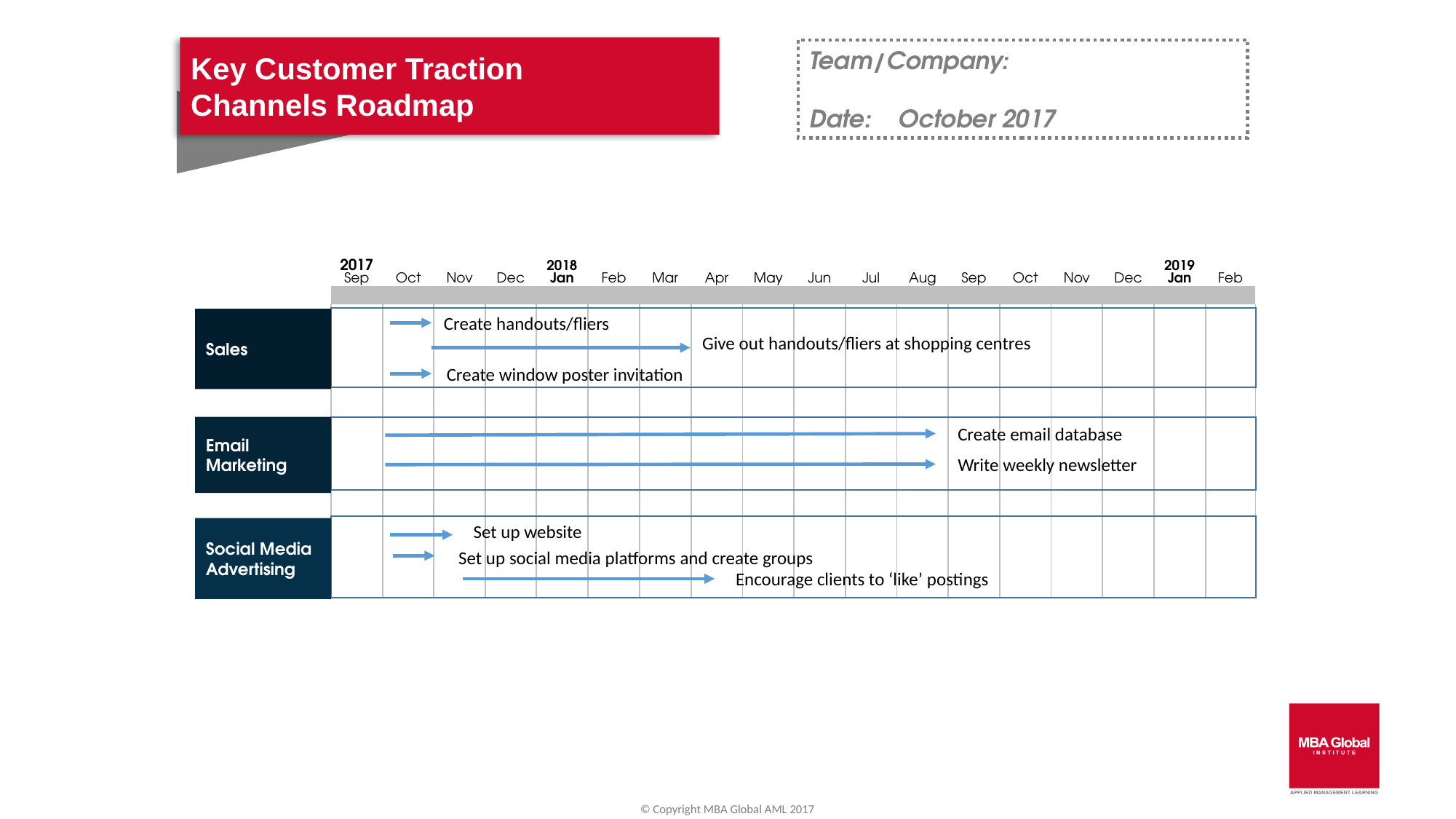

Key Customer Traction
Channels Roadmap

Team/Company:
Date:    October 2017
| 2017 Sep | Oct | Nov | Dec | 2018 Jan | Feb | Mar | Apr | May | Jun | Jul | Aug | Sep | Oct | Nov | Dec | 2019 Jan | Feb |
| --- | --- | --- | --- | --- | --- | --- | --- | --- | --- | --- | --- | --- | --- | --- | --- | --- | --- |
|  |  |  |  |  |  |  |  |  |  |  |  |  |  |  |  |  |  |
|  |  |  |  |  |  |  |  |  |  |  |  |  |  |  |  |  |  |
Create handouts/fliers

Sales
Give out handouts/fliers at shopping centres
Create window poster invitation
Email
Marketing
Create email database

Write weekly newsletter
Set up website

Social Media
Advertising
Set up social media platforms and create groups
Encourage clients to ‘like’ postings
© Copyright MBA Global AML 2017